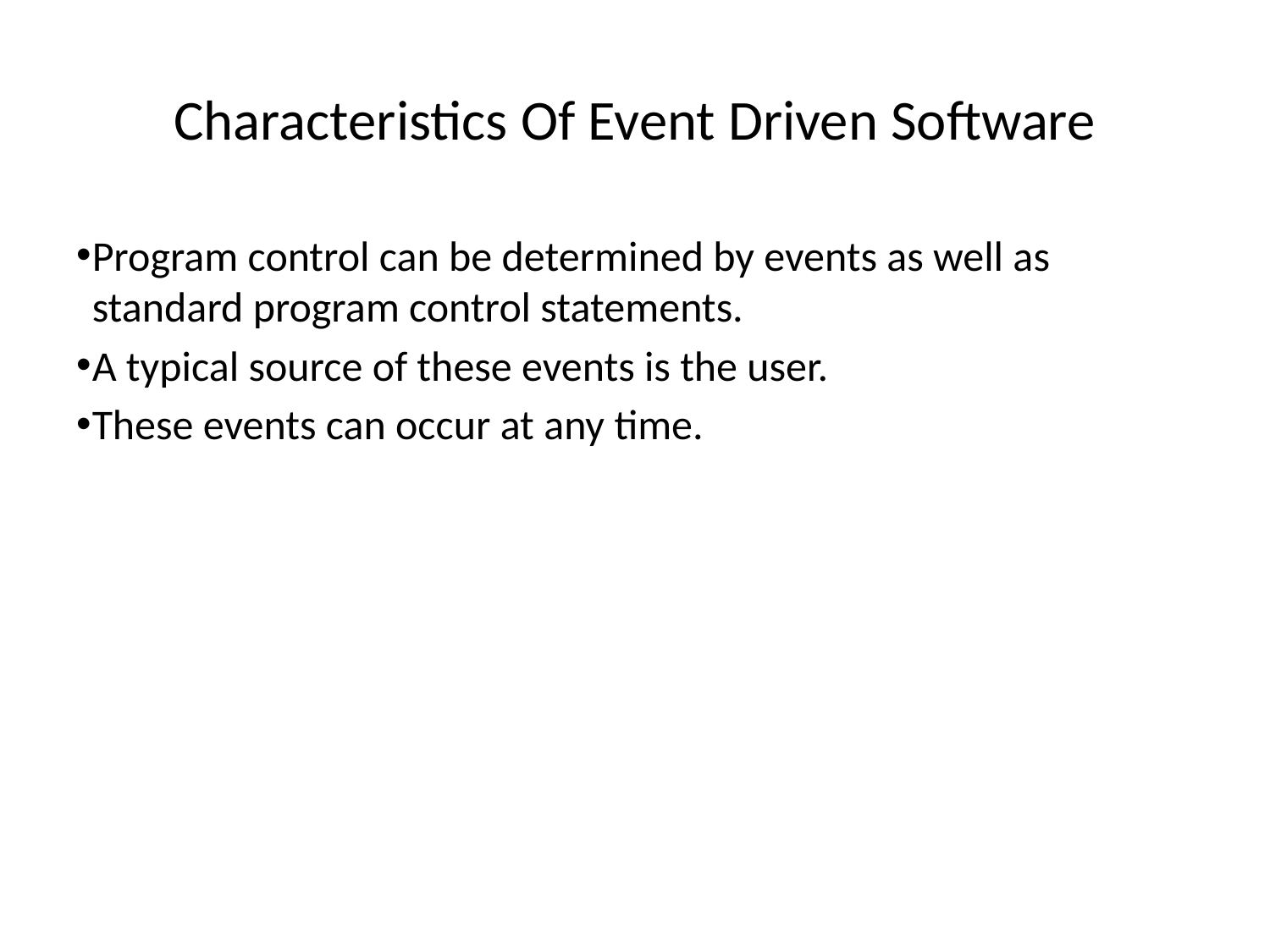

Characteristics Of Event Driven Software
Program control can be determined by events as well as standard program control statements.
A typical source of these events is the user.
These events can occur at any time.